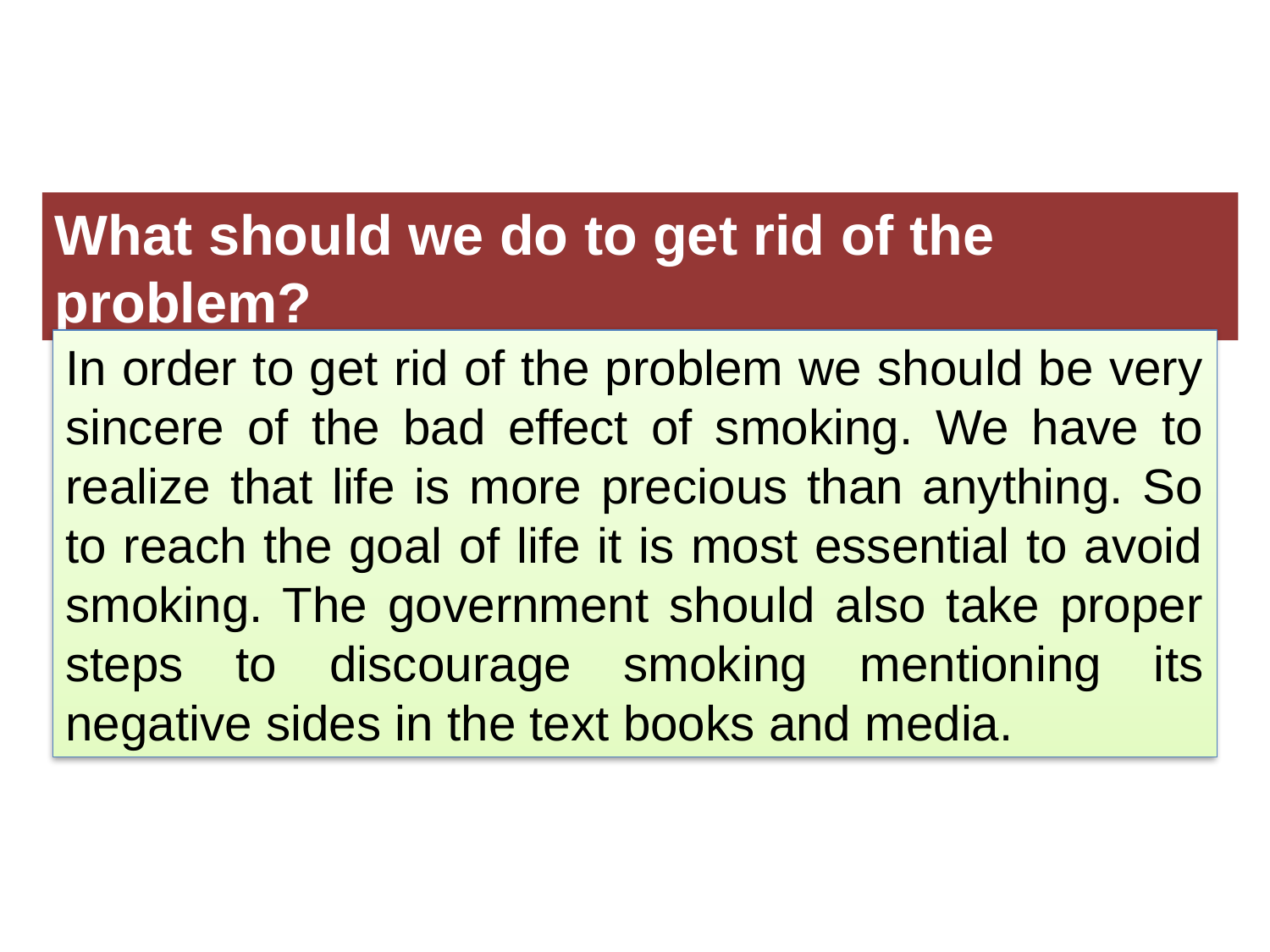

What should we do to get rid of the problem?
In order to get rid of the problem we should be very sincere of the bad effect of smoking. We have to realize that life is more precious than anything. So to reach the goal of life it is most essential to avoid smoking. The government should also take proper steps to discourage smoking mentioning its negative sides in the text books and media.